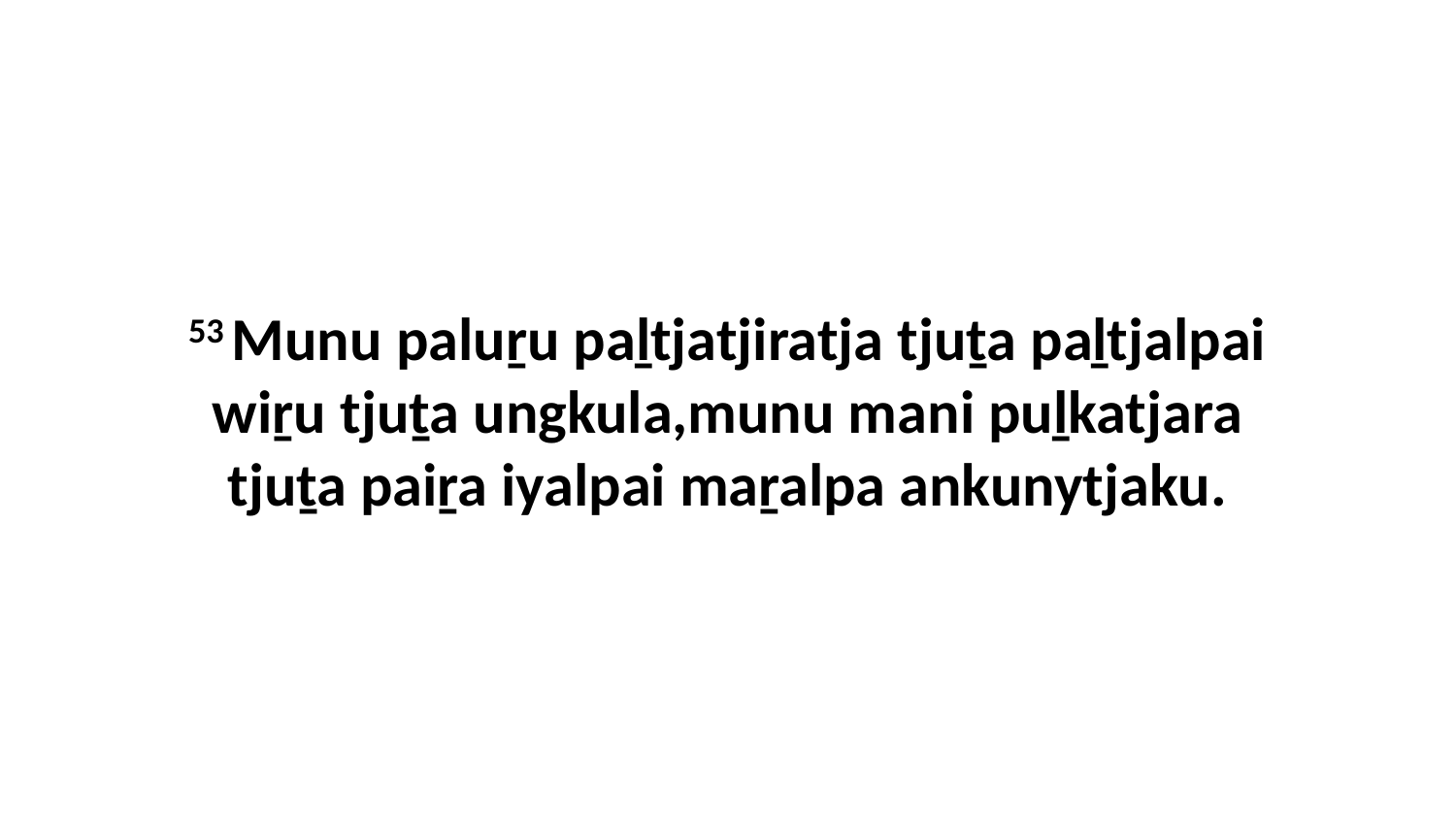

53 Munu paluṟu paḻtjatjiratja tjuṯa paḻtjalpai wiṟu tjuṯa ungkula,munu mani puḻkatjara tjuṯa paiṟa iyalpai maṟalpa ankunytjaku.